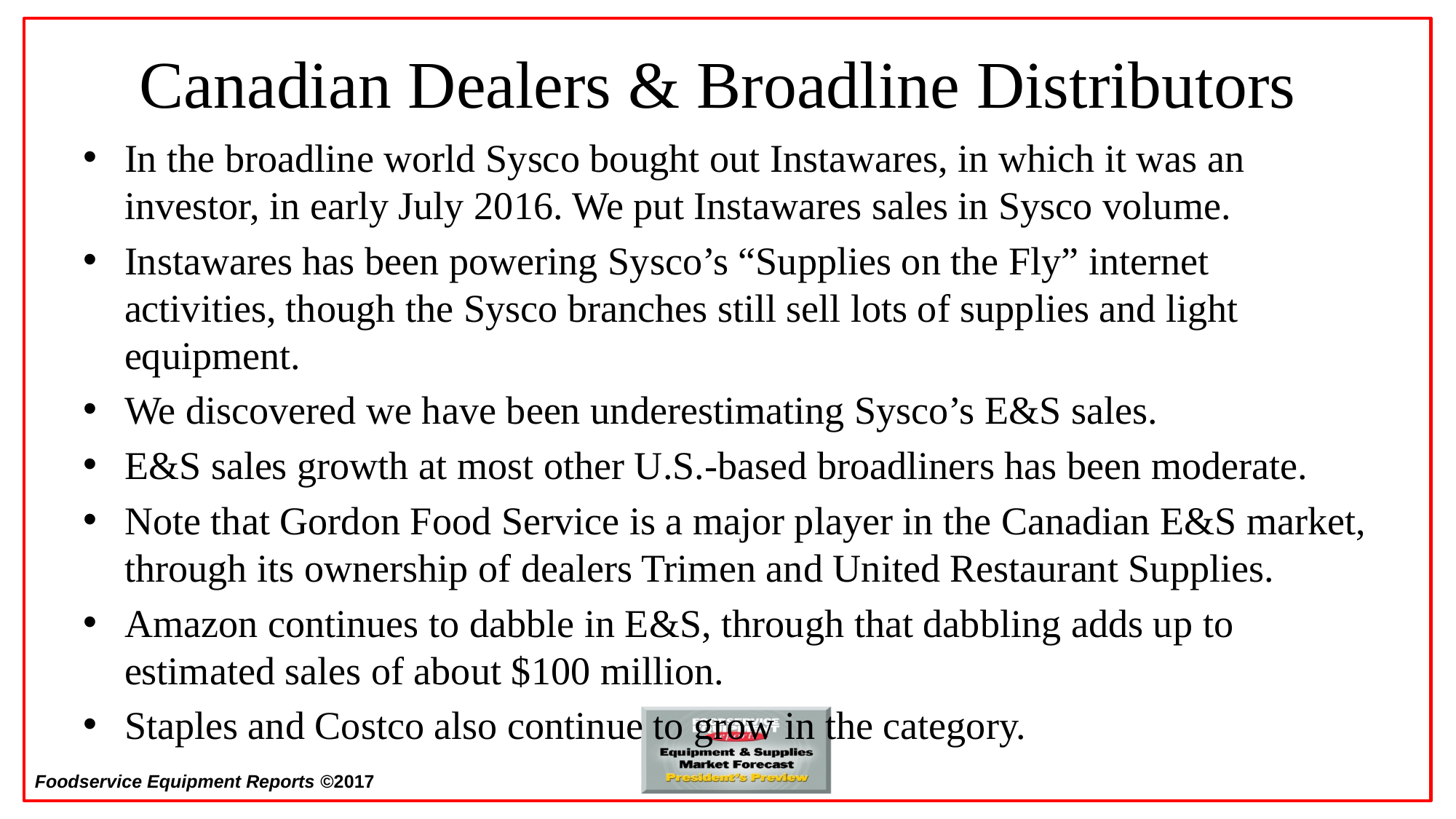

# Canadian Dealers & Broadline Distributors
In the broadline world Sysco bought out Instawares, in which it was an investor, in early July 2016. We put Instawares sales in Sysco volume.
Instawares has been powering Sysco’s “Supplies on the Fly” internet activities, though the Sysco branches still sell lots of supplies and light equipment.
We discovered we have been underestimating Sysco’s E&S sales.
E&S sales growth at most other U.S.-based broadliners has been moderate.
Note that Gordon Food Service is a major player in the Canadian E&S market, through its ownership of dealers Trimen and United Restaurant Supplies.
Amazon continues to dabble in E&S, through that dabbling adds up to estimated sales of about $100 million.
Staples and Costco also continue to grow in the category.